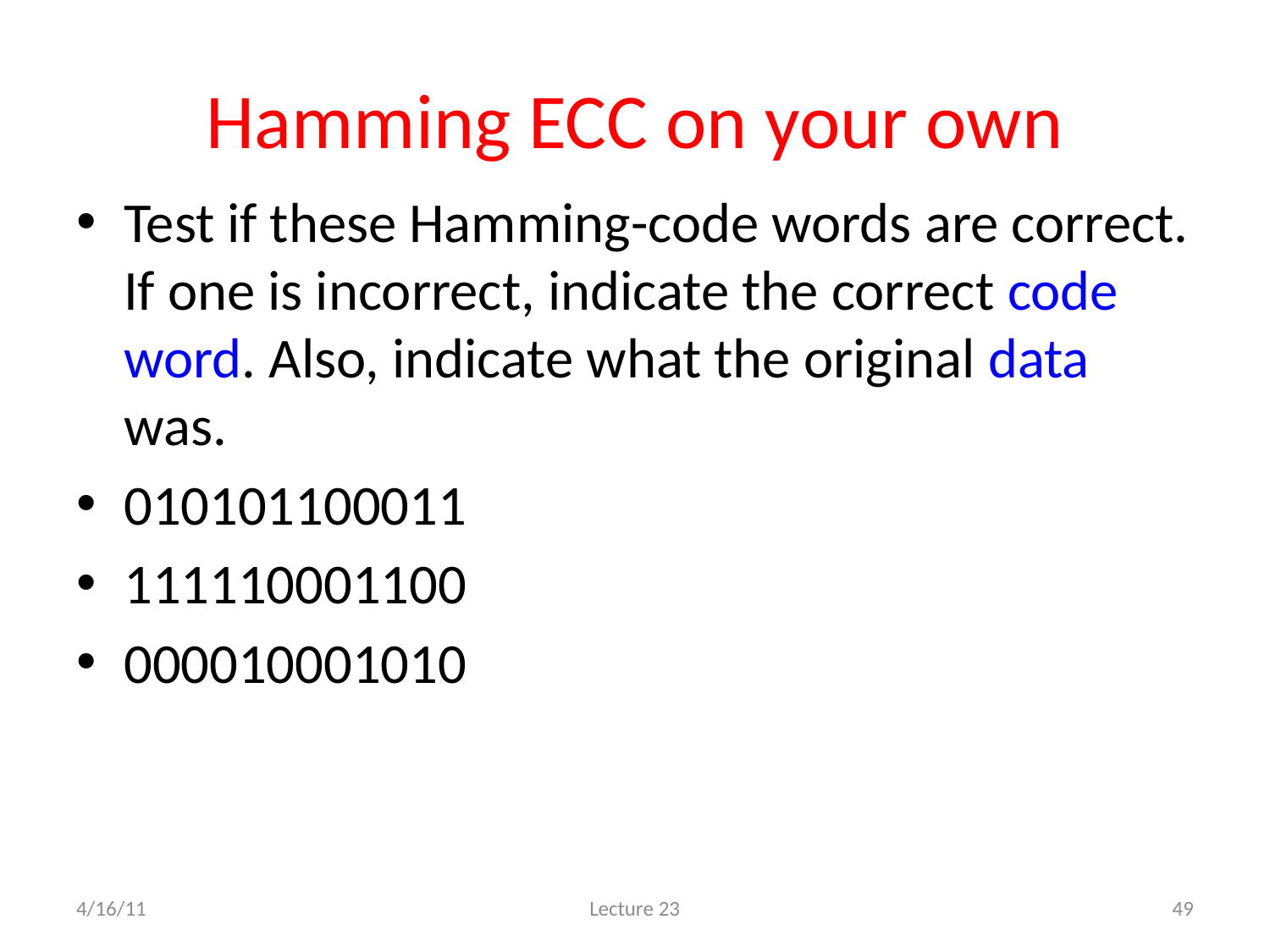

# Hamming ECC on your own
Test if these Hamming-code words are correct. If one is incorrect, indicate the correct code word. Also, indicate what the original data was.
010101100011
111110001100
000010001010

4/16/11
Lecture 23
49